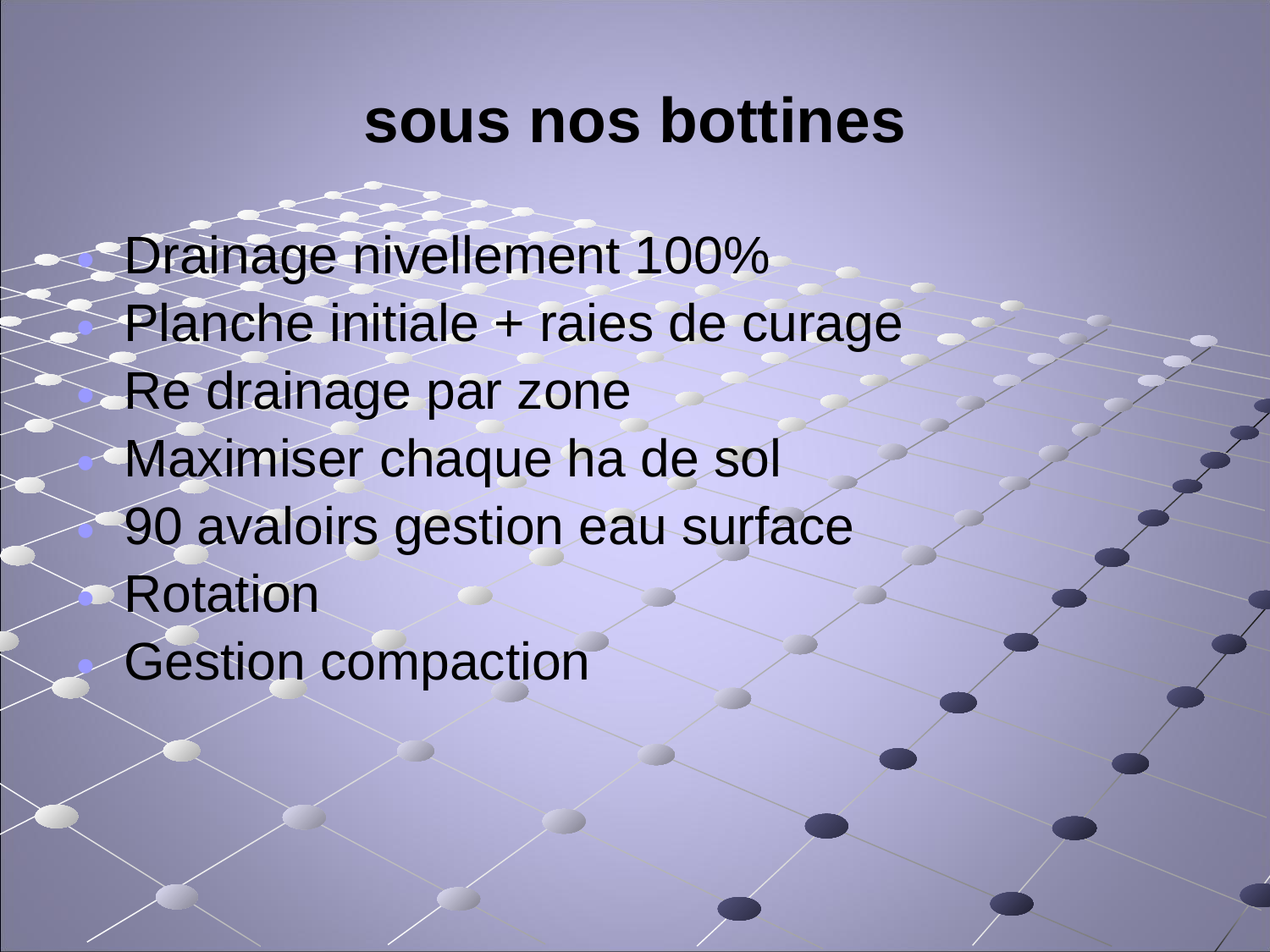

# sous nos bottines
Drainage nivellement 100%
Planche initiale + raies de curage
Re drainage par zone
Maximiser chaque ha de sol
90 avaloirs gestion eau surface
Rotation
Gestion compaction